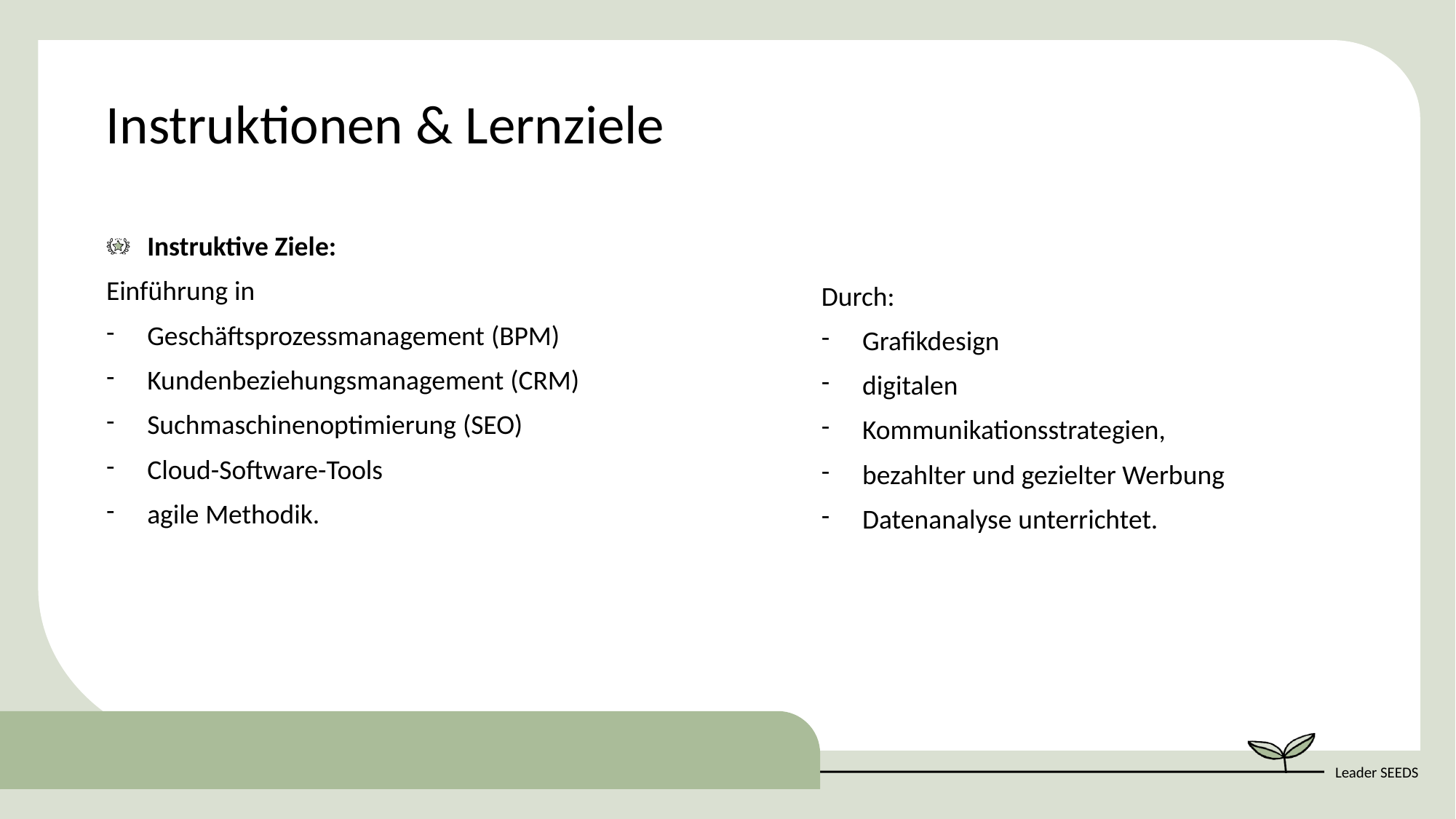

Instruktionen & Lernziele

Instruktive Ziele:
Einführung in
Geschäftsprozessmanagement (BPM)
Kundenbeziehungsmanagement (CRM)
Suchmaschinenoptimierung (SEO)
Cloud-Software-Tools
agile Methodik.

Durch:
Grafikdesign
digitalen
Kommunikationsstrategien,
bezahlter und gezielter Werbung
Datenanalyse unterrichtet.